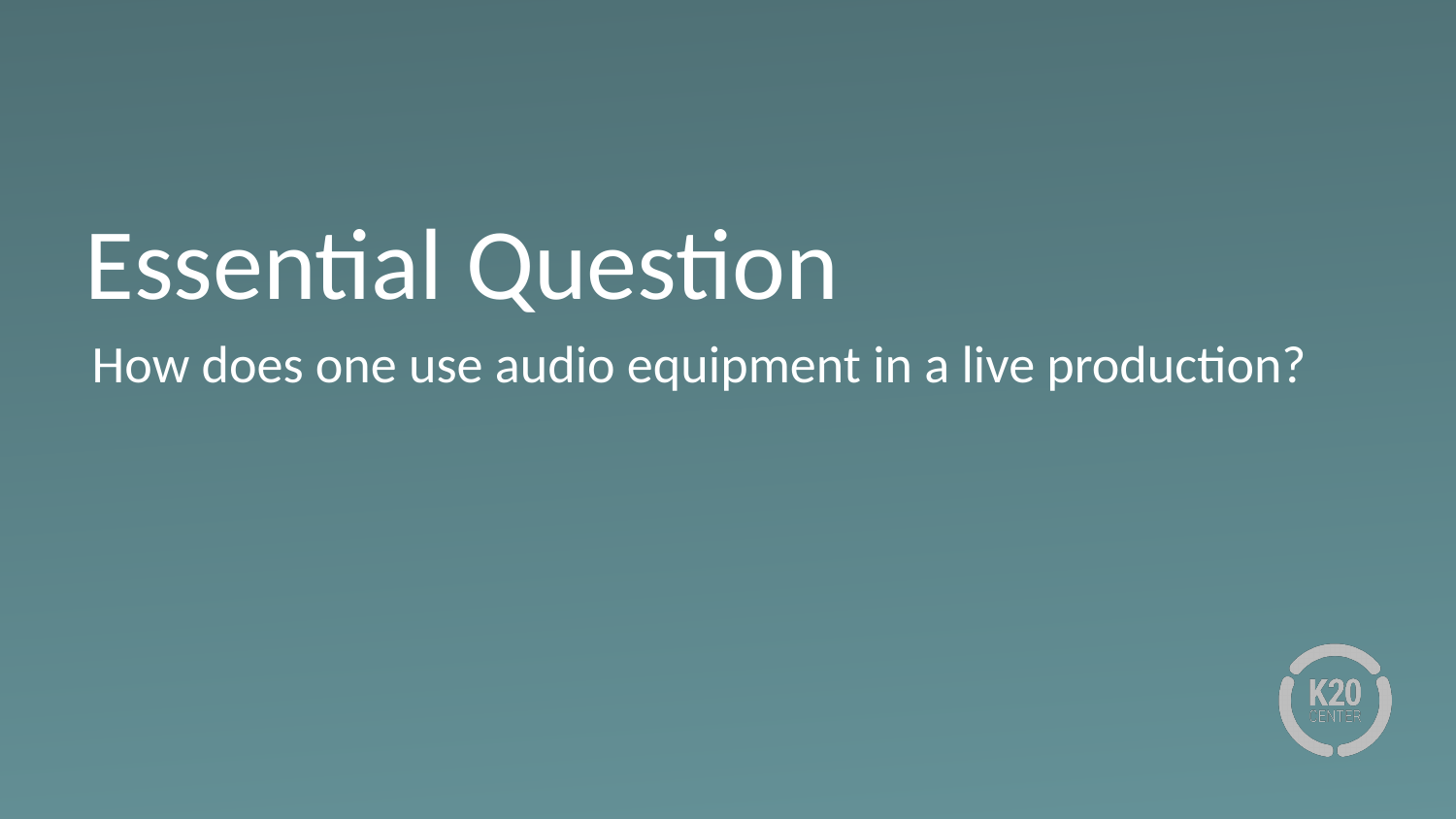

# Essential Question
How does one use audio equipment in a live production?